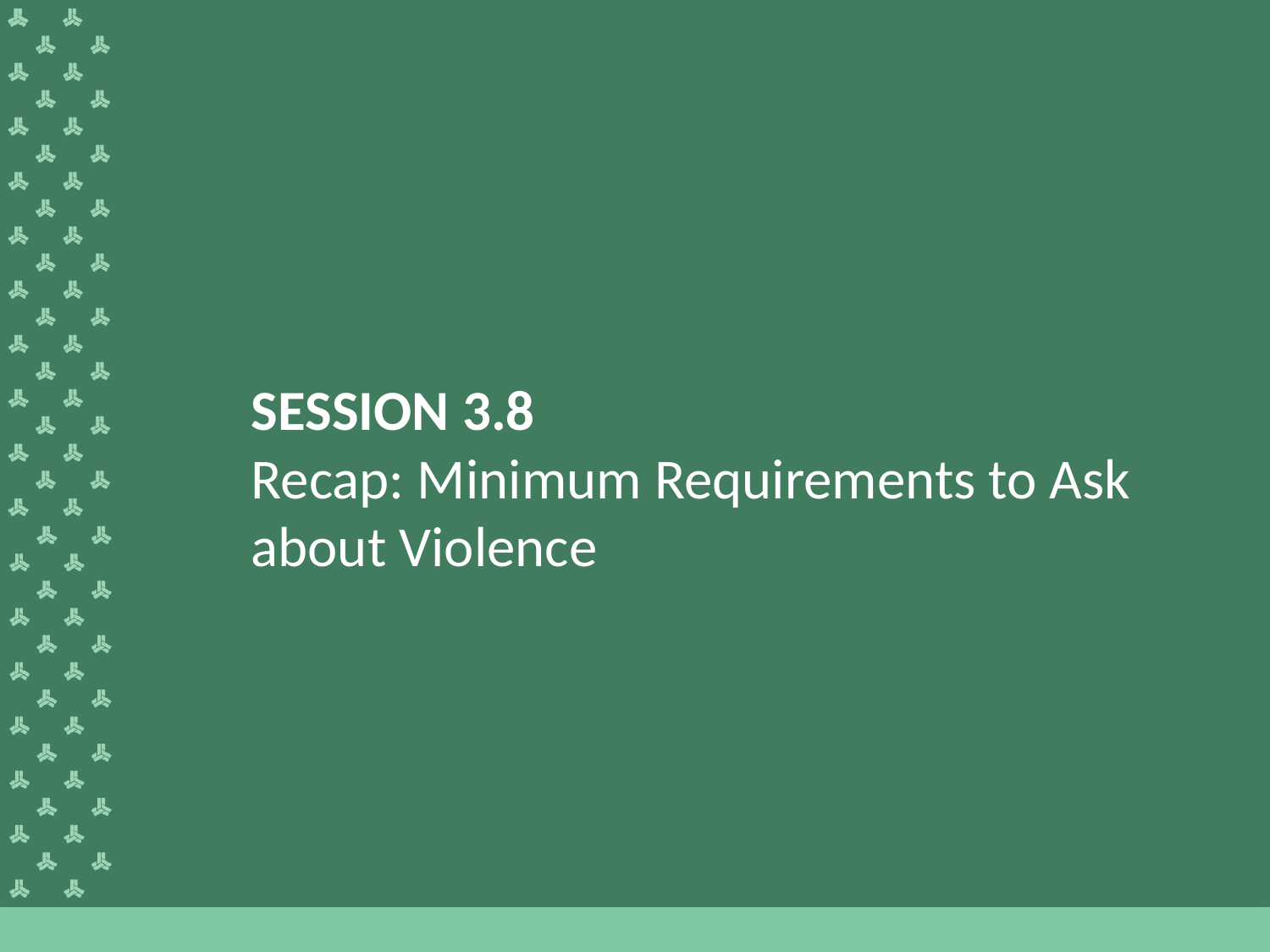

# SESSION 3.8 Recap: Minimum Requirements to Ask about Violence